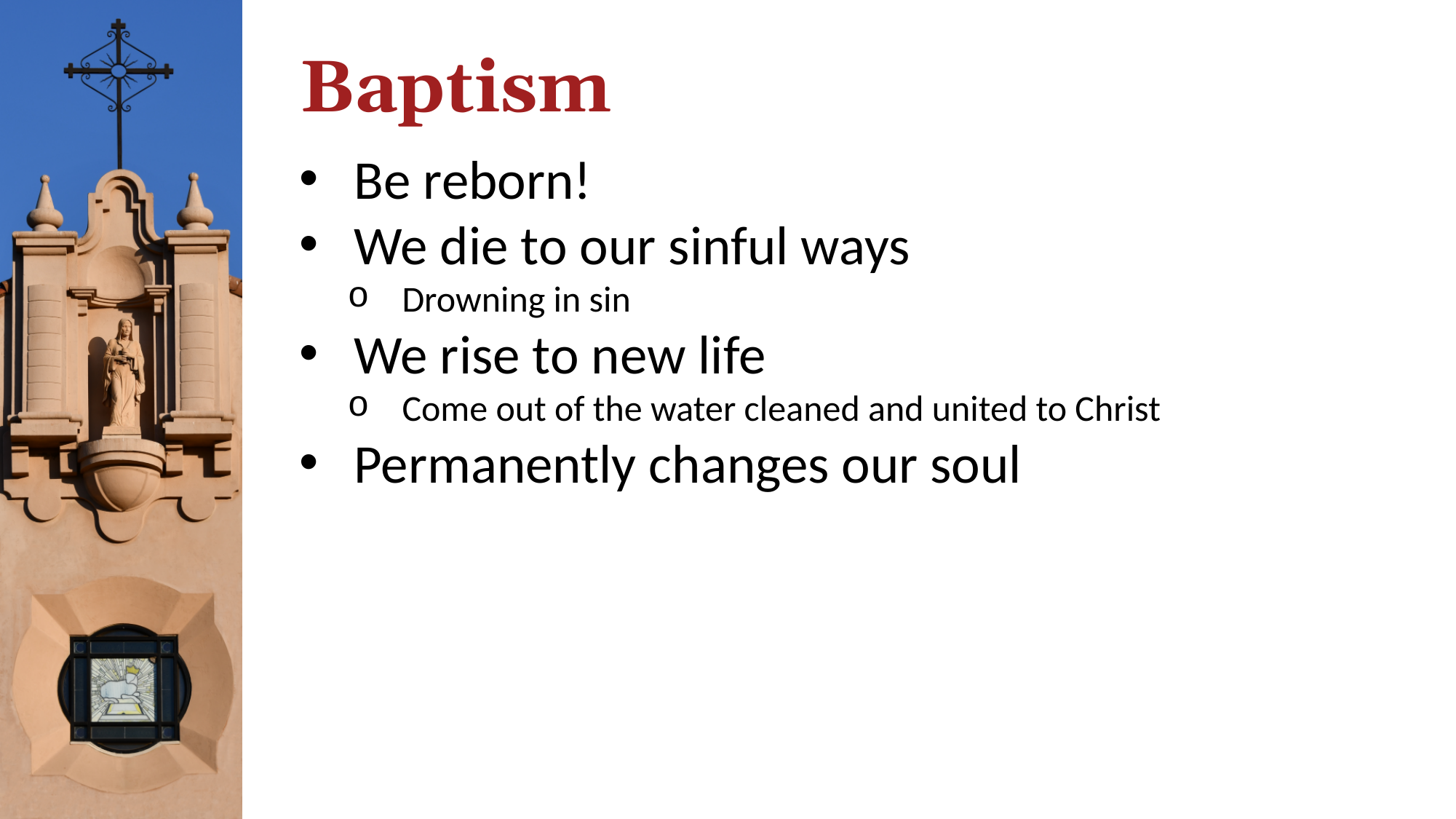

# Baptism
Be reborn!
We die to our sinful ways
Drowning in sin
We rise to new life
Come out of the water cleaned and united to Christ
Permanently changes our soul